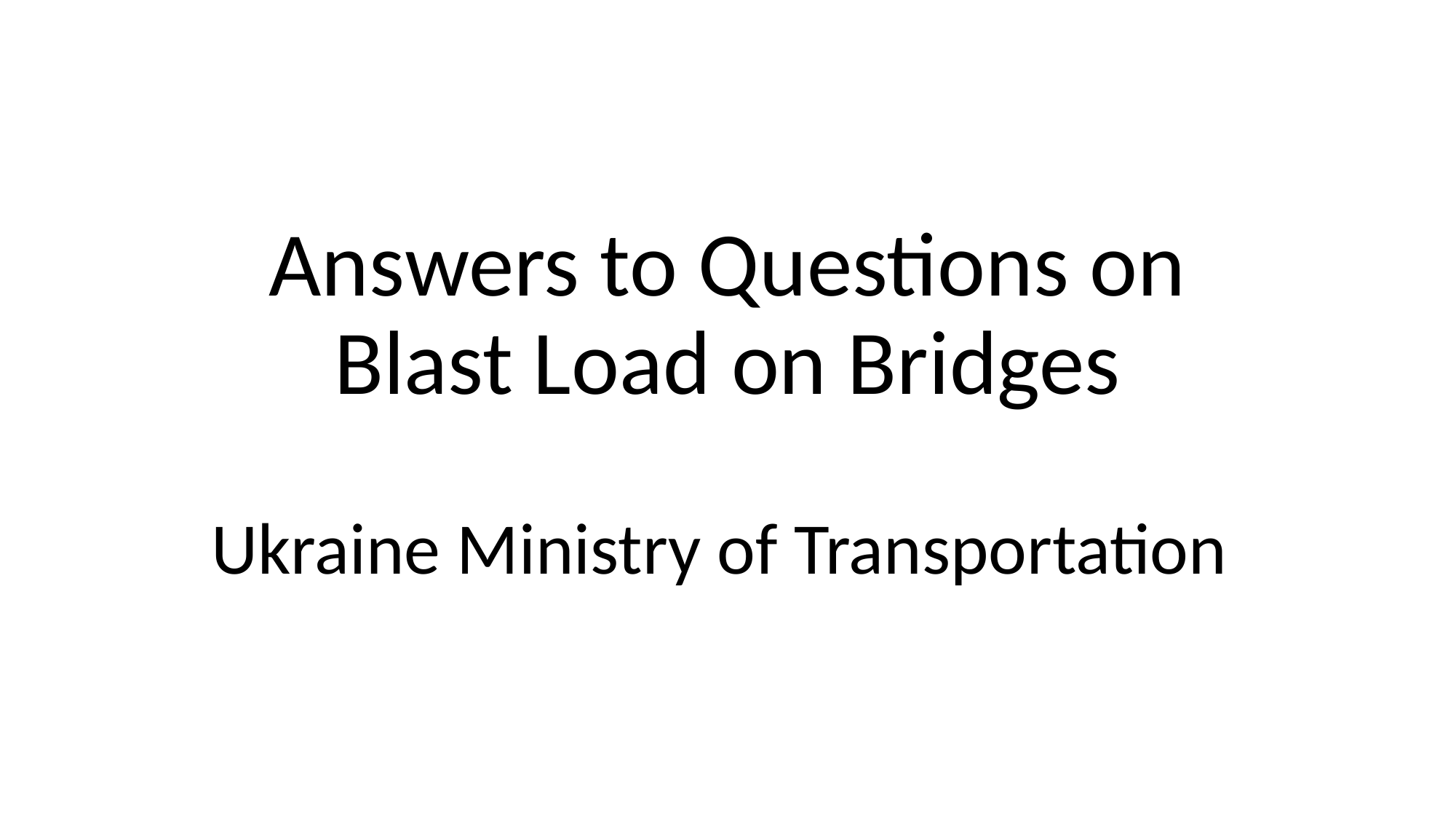

# Answers to Questions on Blast Load on Bridges
Ukraine Ministry of Transportation